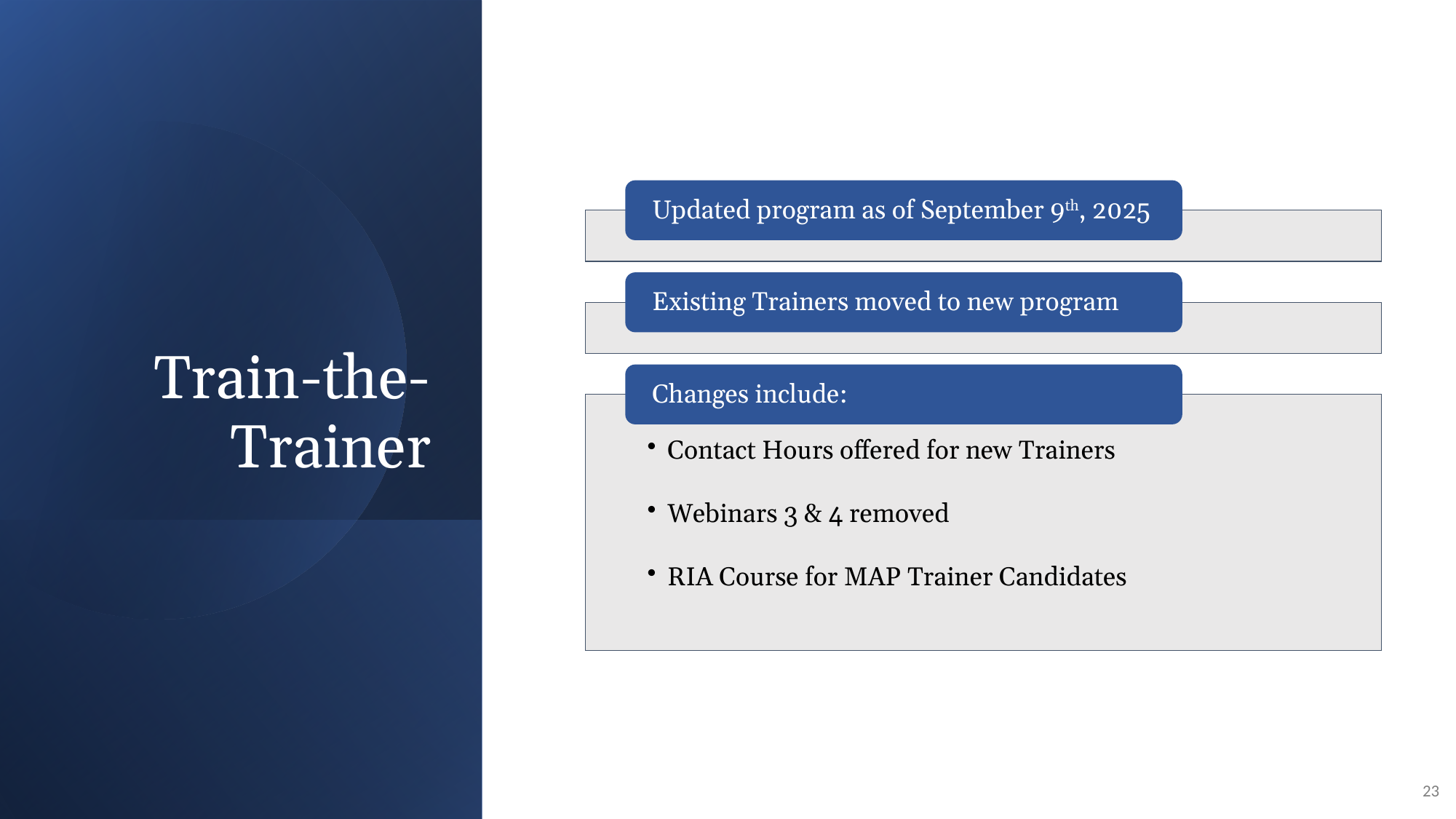

Updated program as of September 9th, 2025
Existing Trainers moved to new program
Contact Hours offered for new Trainers

Webinars 3 & 4 removed

RIA Course for MAP Trainer Candidates

Changes include:

# Train-the- Trainer

23